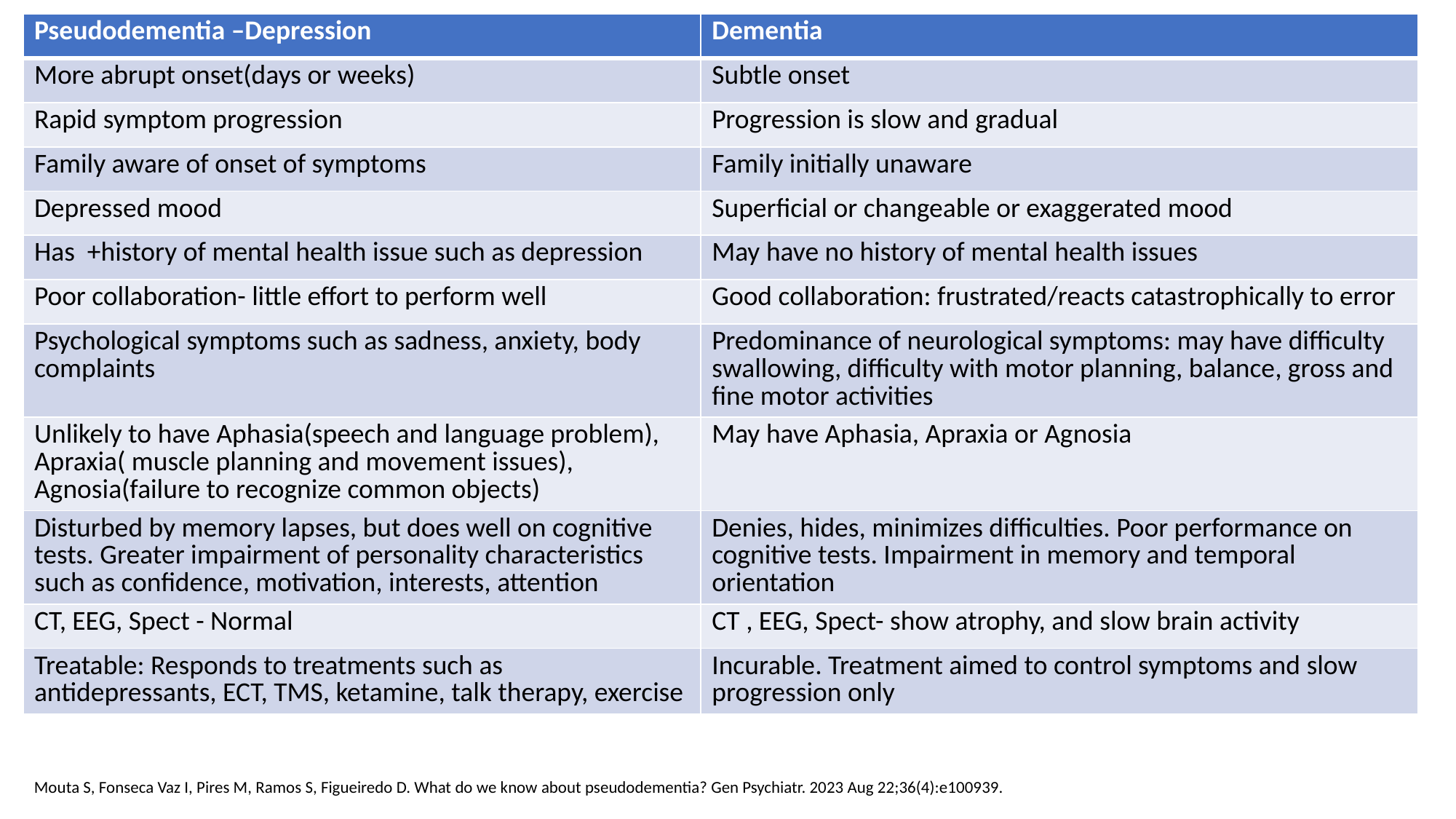

| Pseudodementia –Depression | Dementia |
| --- | --- |
| More abrupt onset(days or weeks) | Subtle onset |
| Rapid symptom progression | Progression is slow and gradual |
| Family aware of onset of symptoms | Family initially unaware |
| Depressed mood | Superficial or changeable or exaggerated mood |
| Has +history of mental health issue such as depression | May have no history of mental health issues |
| Poor collaboration- little effort to perform well | Good collaboration: frustrated/reacts catastrophically to error |
| Psychological symptoms such as sadness, anxiety, body complaints | Predominance of neurological symptoms: may have difficulty swallowing, difficulty with motor planning, balance, gross and fine motor activities |
| Unlikely to have Aphasia(speech and language problem), Apraxia( muscle planning and movement issues), Agnosia(failure to recognize common objects) | May have Aphasia, Apraxia or Agnosia |
| Disturbed by memory lapses, but does well on cognitive tests. Greater impairment of personality characteristics such as confidence, motivation, interests, attention | Denies, hides, minimizes difficulties. Poor performance on cognitive tests. Impairment in memory and temporal orientation |
| CT, EEG, Spect - Normal | CT , EEG, Spect- show atrophy, and slow brain activity |
| Treatable: Responds to treatments such as antidepressants, ECT, TMS, ketamine, talk therapy, exercise | Incurable. Treatment aimed to control symptoms and slow progression only |
Mouta S, Fonseca Vaz I, Pires M, Ramos S, Figueiredo D. What do we know about pseudodementia? Gen Psychiatr. 2023 Aug 22;36(4):e100939.